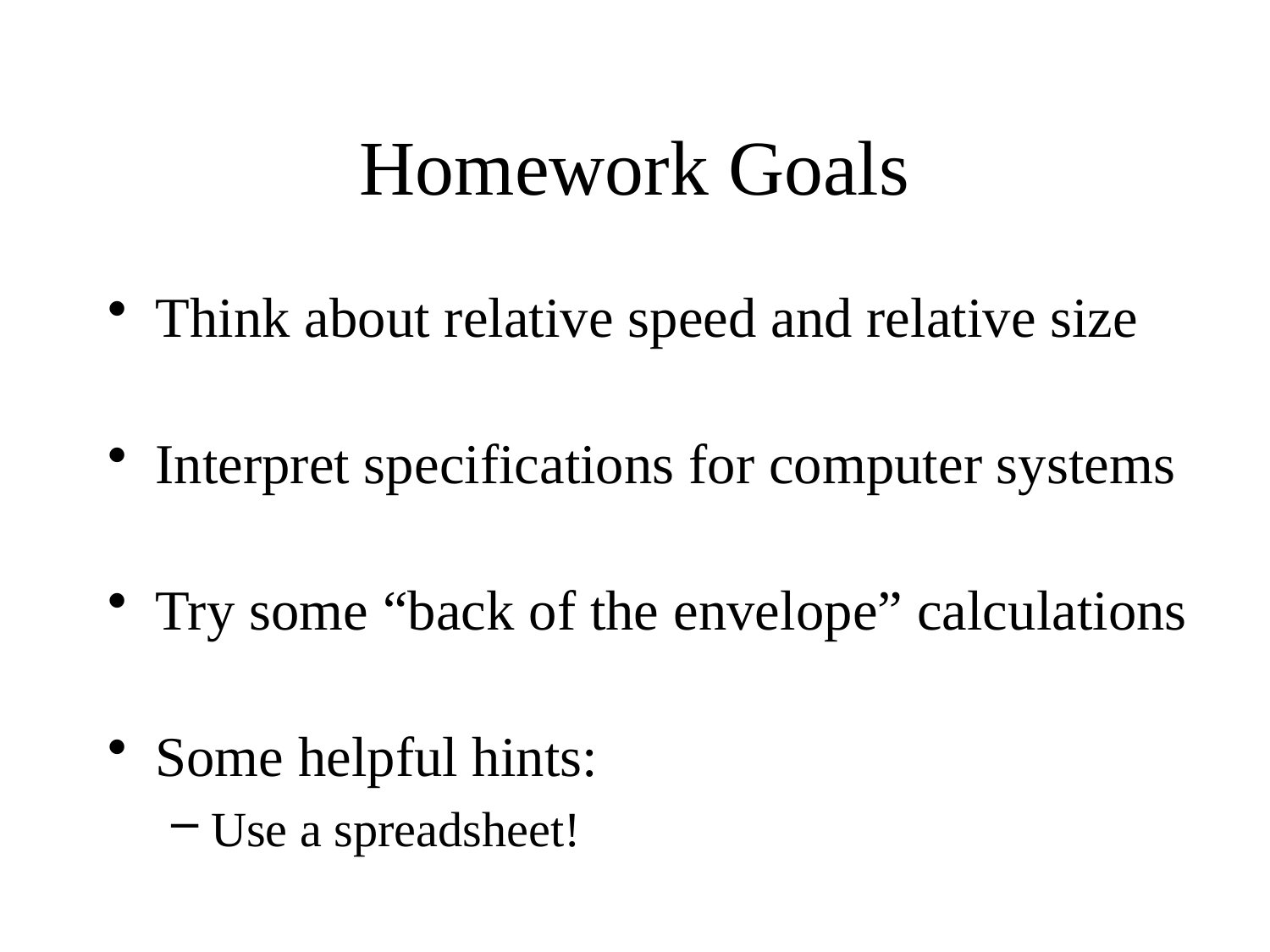

# Homework Goals
Think about relative speed and relative size

Interpret specifications for computer systems

Try some “back of the envelope” calculations

Some helpful hints:
Use a spreadsheet!